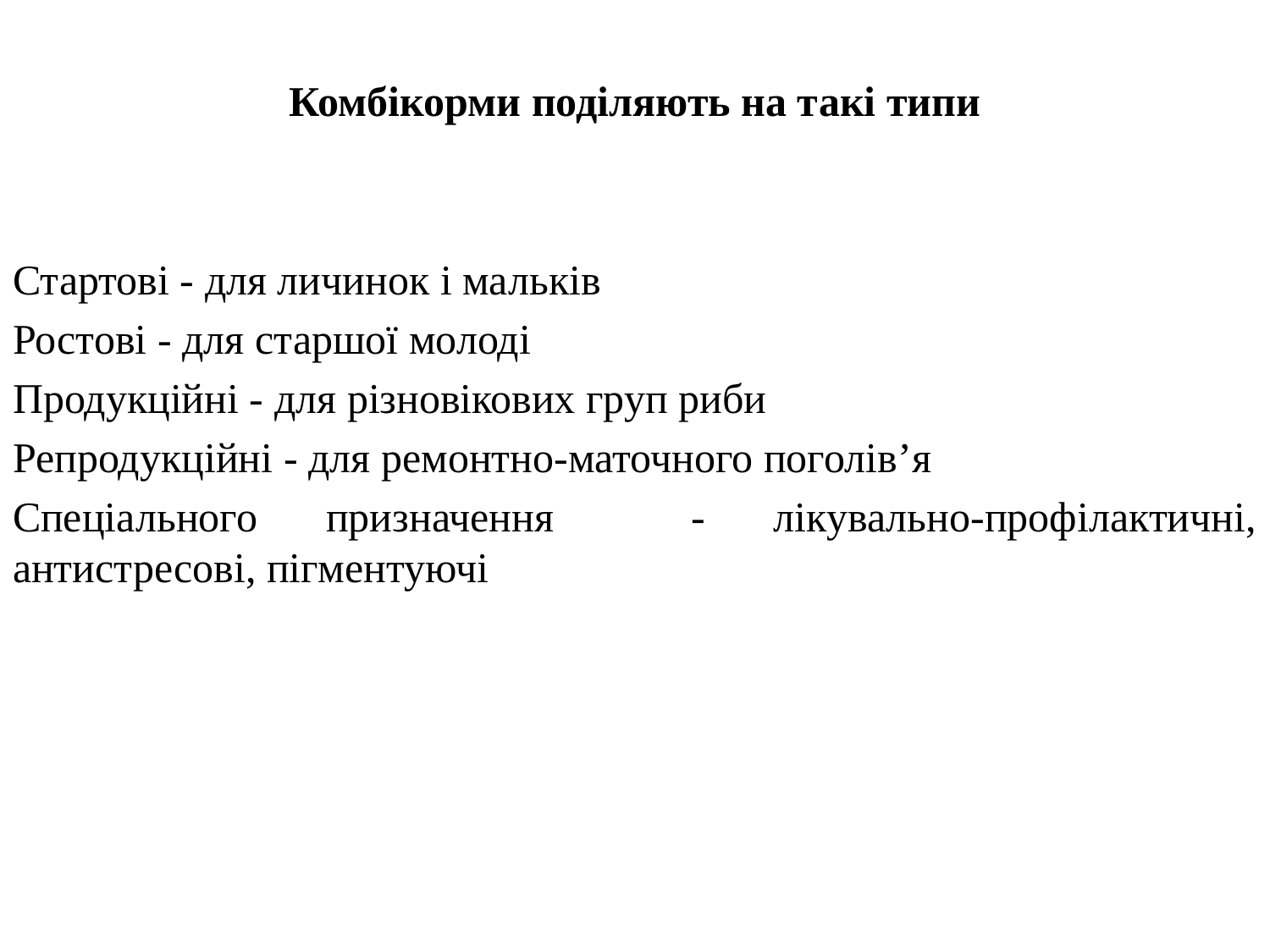

# Комбікорми поділяють на такі типи
Стартові - для личинок і мальків
Ростові - для старшої молоді
Продукційні - для різновікових груп риби
Репродукційні - для ремонтно-маточного поголів’я
Спеціального призначення  - лікувально-профілактичні, антистресові, пігментуючі